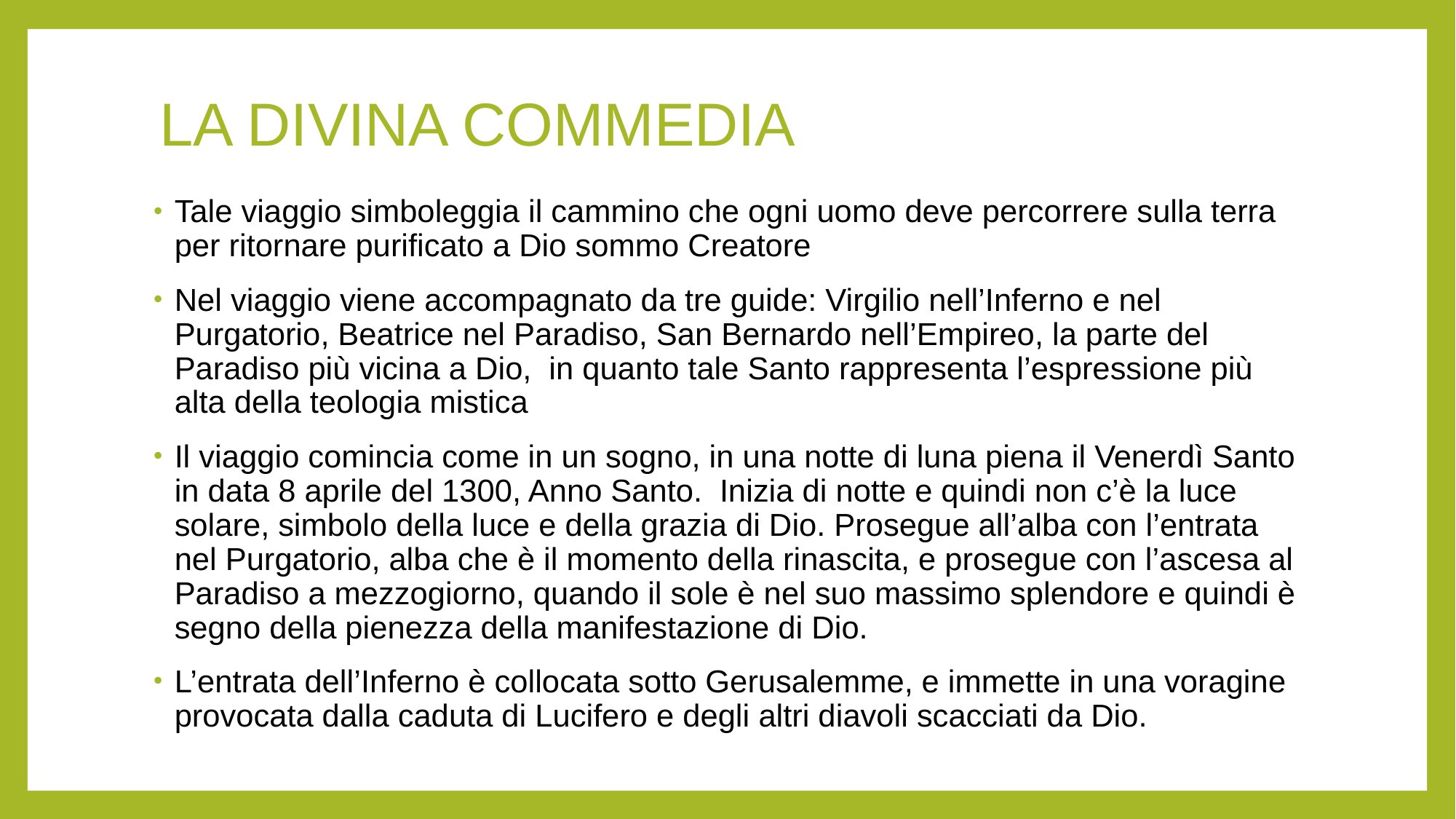

# LA DIVINA COMMEDIA
Tale viaggio simboleggia il cammino che ogni uomo deve percorrere sulla terra per ritornare purificato a Dio sommo Creatore
Nel viaggio viene accompagnato da tre guide: Virgilio nell’Inferno e nel Purgatorio, Beatrice nel Paradiso, San Bernardo nell’Empireo, la parte del Paradiso più vicina a Dio,  in quanto tale Santo rappresenta l’espressione più alta della teologia mistica
Il viaggio comincia come in un sogno, in una notte di luna piena il Venerdì Santo in data 8 aprile del 1300, Anno Santo.  Inizia di notte e quindi non c’è la luce solare, simbolo della luce e della grazia di Dio. Prosegue all’alba con l’entrata nel Purgatorio, alba che è il momento della rinascita, e prosegue con l’ascesa al Paradiso a mezzogiorno, quando il sole è nel suo massimo splendore e quindi è segno della pienezza della manifestazione di Dio.
L’entrata dell’Inferno è collocata sotto Gerusalemme, e immette in una voragine provocata dalla caduta di Lucifero e degli altri diavoli scacciati da Dio.